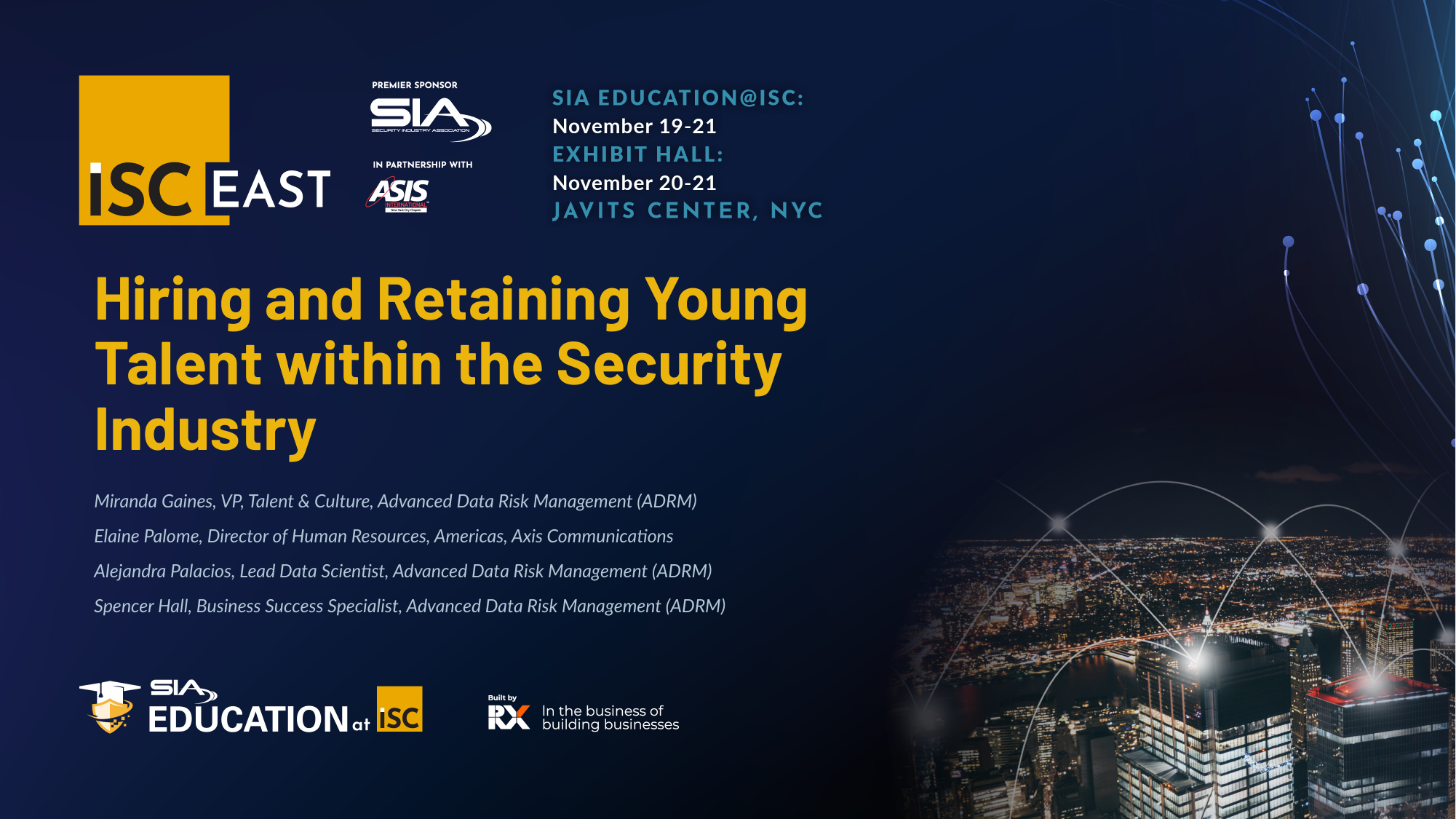

# Hiring and Retaining Young Talent within the Security Industry
Miranda Gaines, VP, Talent & Culture, Advanced Data Risk Management (ADRM)
Elaine Palome, Director of Human Resources, Americas, Axis Communications
Alejandra Palacios, Lead Data Scientist, Advanced Data Risk Management (ADRM)
Spencer Hall, Business Success Specialist, Advanced Data Risk Management (ADRM)